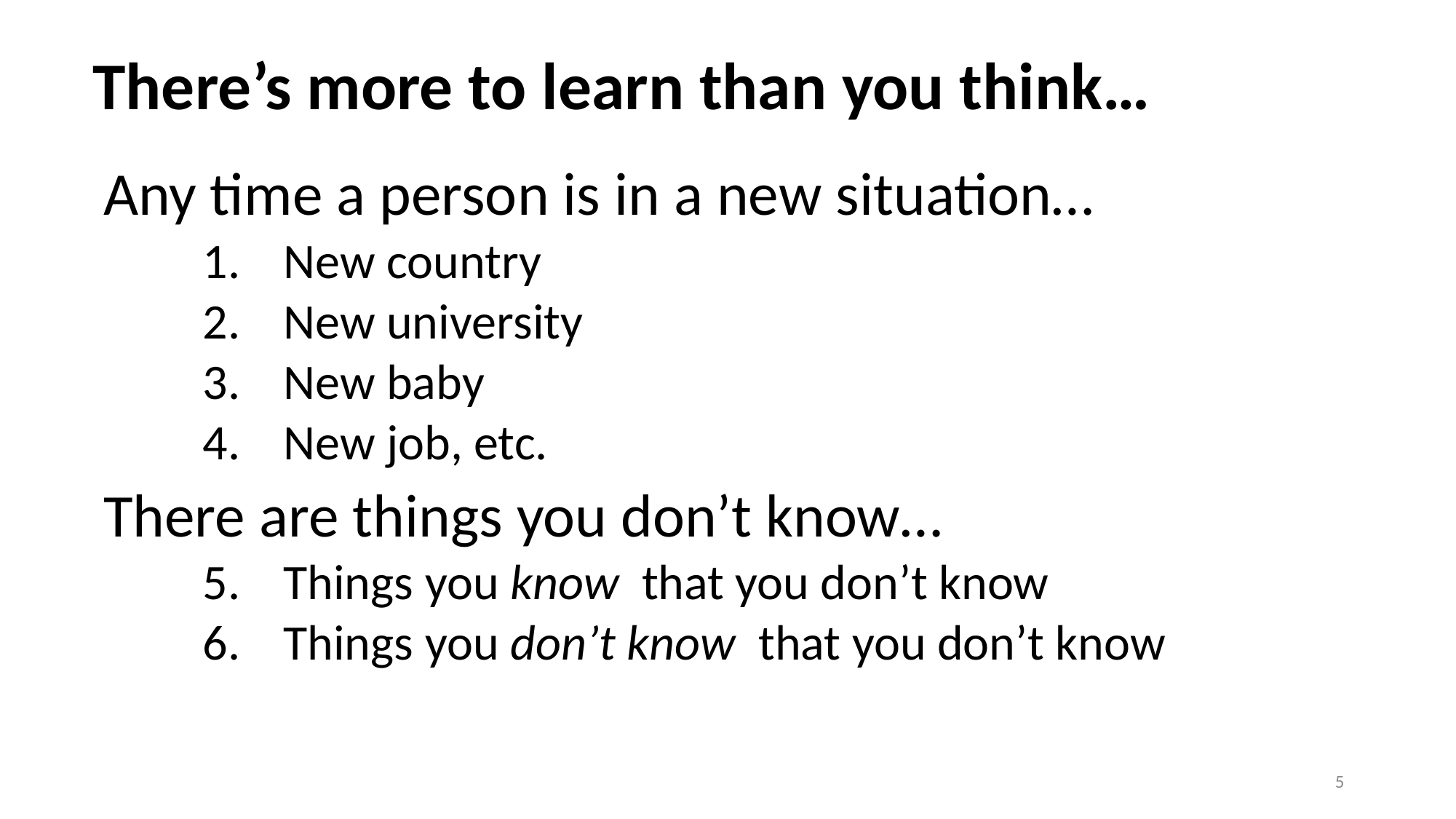

# There’s more to learn than you think…
Any time a person is in a new situation…
New country
New university
New baby
New job, etc.
There are things you don’t know…
Things you know  that you don’t know
Things you don’t know  that you don’t know
5